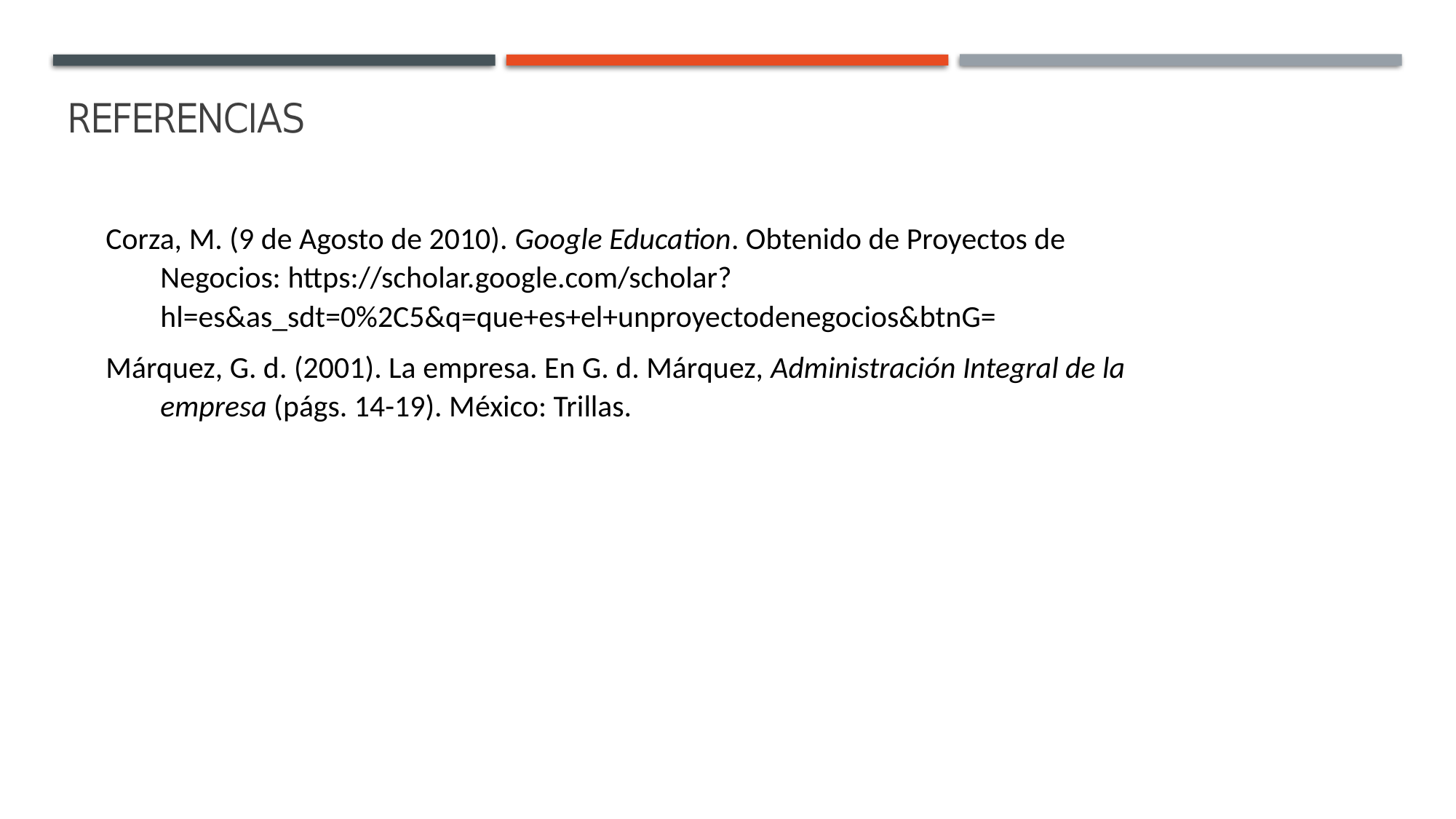

Referencias

Corza, M. (9 de Agosto de 2010). Google Education. Obtenido de Proyectos de Negocios: https://scholar.google.com/scholar?hl=es&as_sdt=0%2C5&q=que+es+el+unproyectodenegocios&btnG=
Márquez, G. d. (2001). La empresa. En G. d. Márquez, Administración Integral de la empresa (págs. 14-19). México: Trillas.